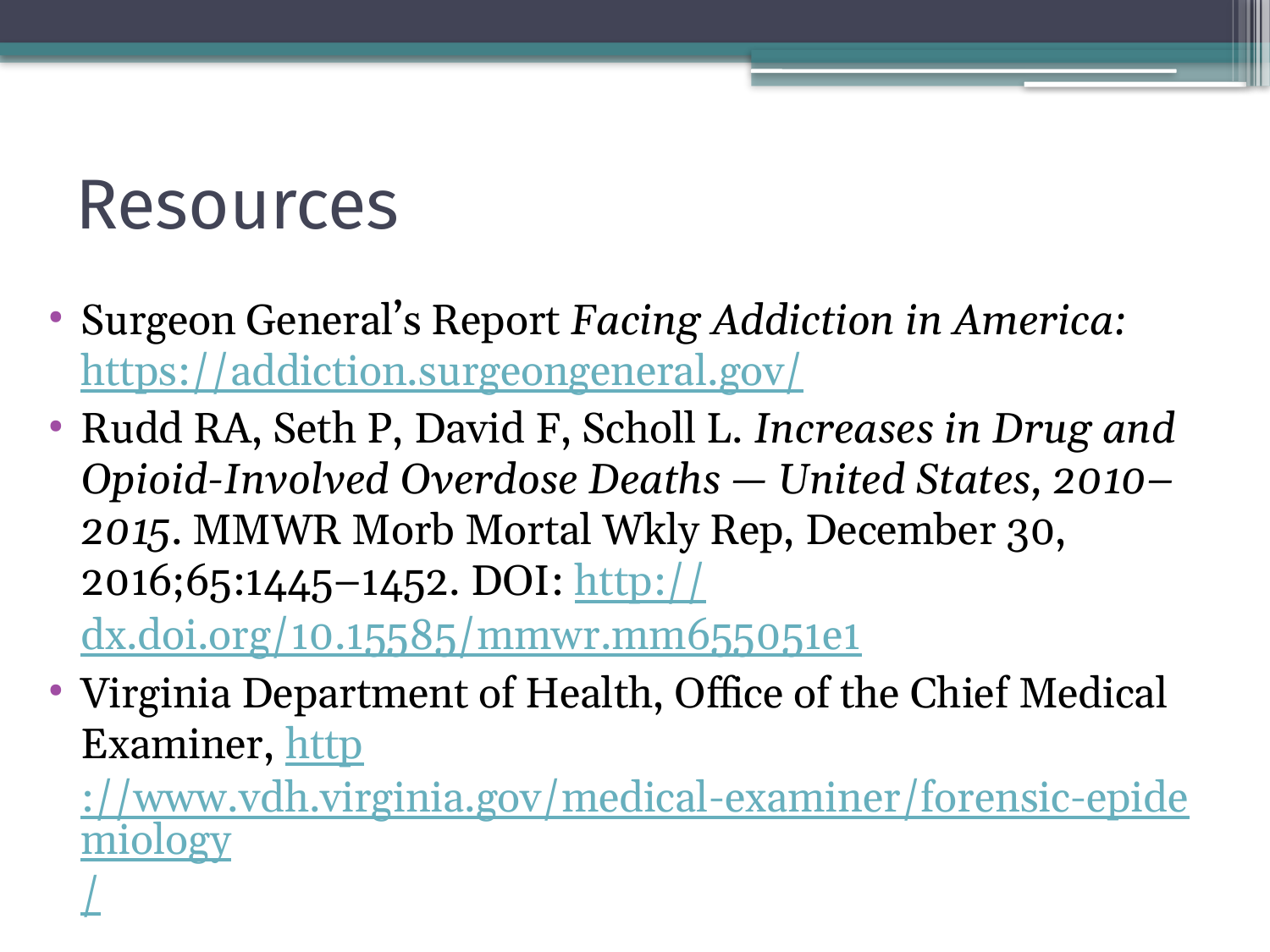

# Resources
Surgeon General’s Report Facing Addiction in America:  https://addiction.surgeongeneral.gov/
Rudd RA, Seth P, David F, Scholl L. Increases in Drug and Opioid-Involved Overdose Deaths — United States, 2010–2015. MMWR Morb Mortal Wkly Rep, December 30, 2016;65:1445–1452. DOI: http://dx.doi.org/10.15585/mmwr.mm655051e1
Virginia Department of Health, Office of the Chief Medical Examiner, http://www.vdh.virginia.gov/medical-examiner/forensic-epidemiology/